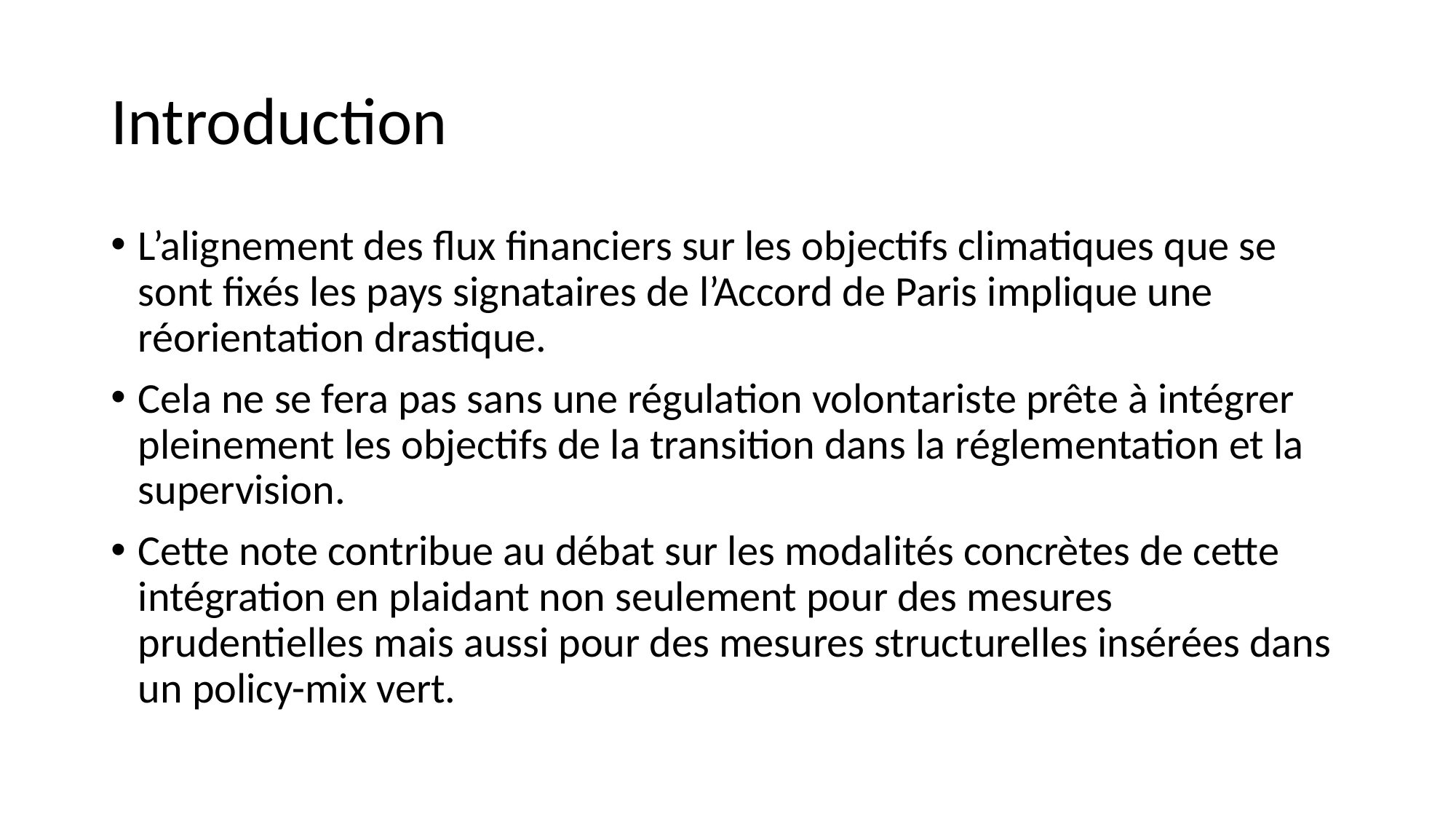

# Introduction
L’alignement des flux financiers sur les objectifs climatiques que se sont fixés les pays signataires de l’Accord de Paris implique une réorientation drastique.
Cela ne se fera pas sans une régulation volontariste prête à intégrer pleinement les objectifs de la transition dans la réglementation et la supervision.
Cette note contribue au débat sur les modalités concrètes de cette intégration en plaidant non seulement pour des mesures prudentielles mais aussi pour des mesures structurelles insérées dans un policy-mix vert.